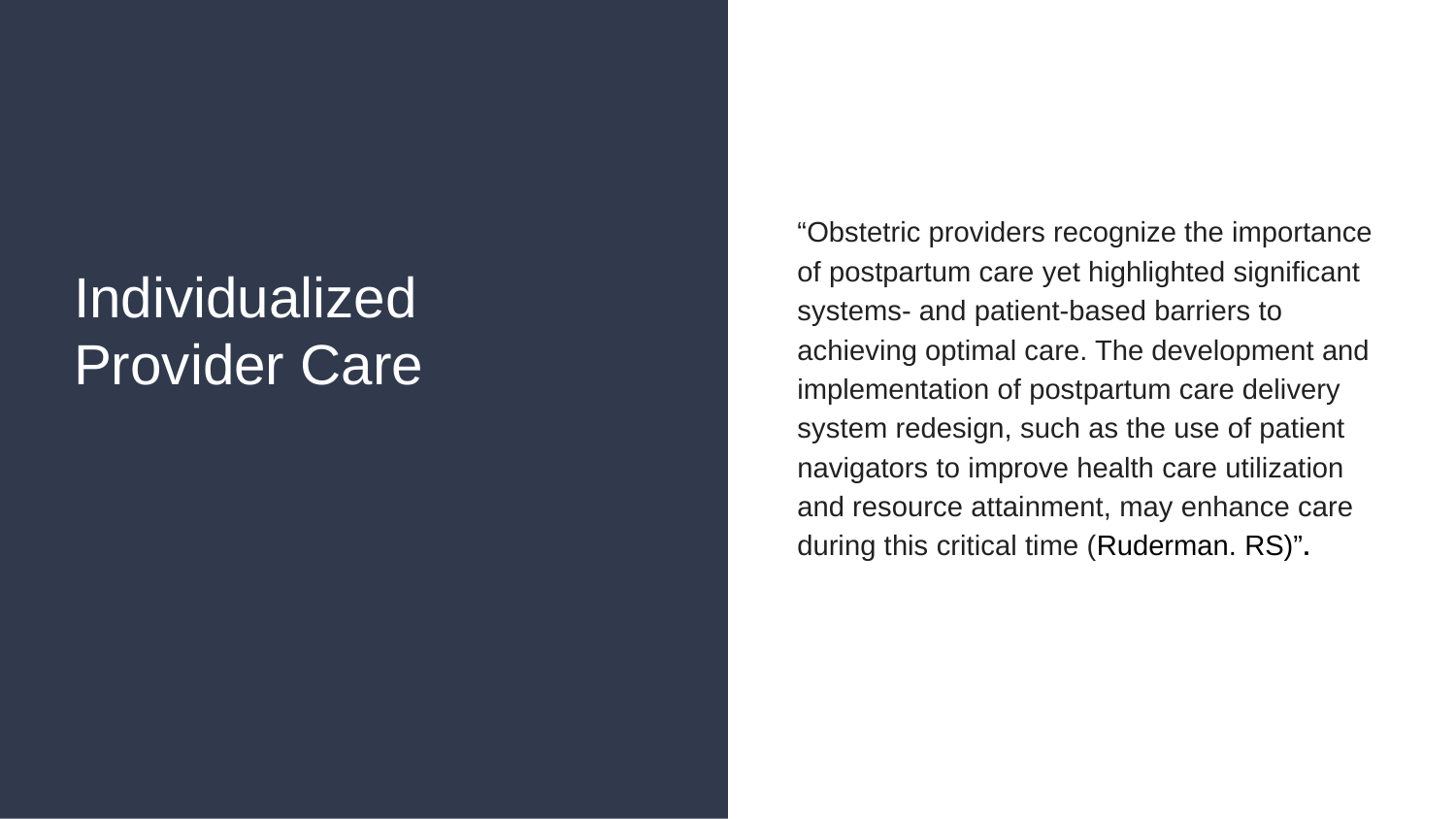

“Obstetric providers recognize the importance of postpartum care yet highlighted significant systems- and patient-based barriers to achieving optimal care. The development and implementation of postpartum care delivery system redesign, such as the use of patient navigators to improve health care utilization and resource attainment, may enhance care during this critical time (Ruderman. RS)”.
# Individualized Provider Care